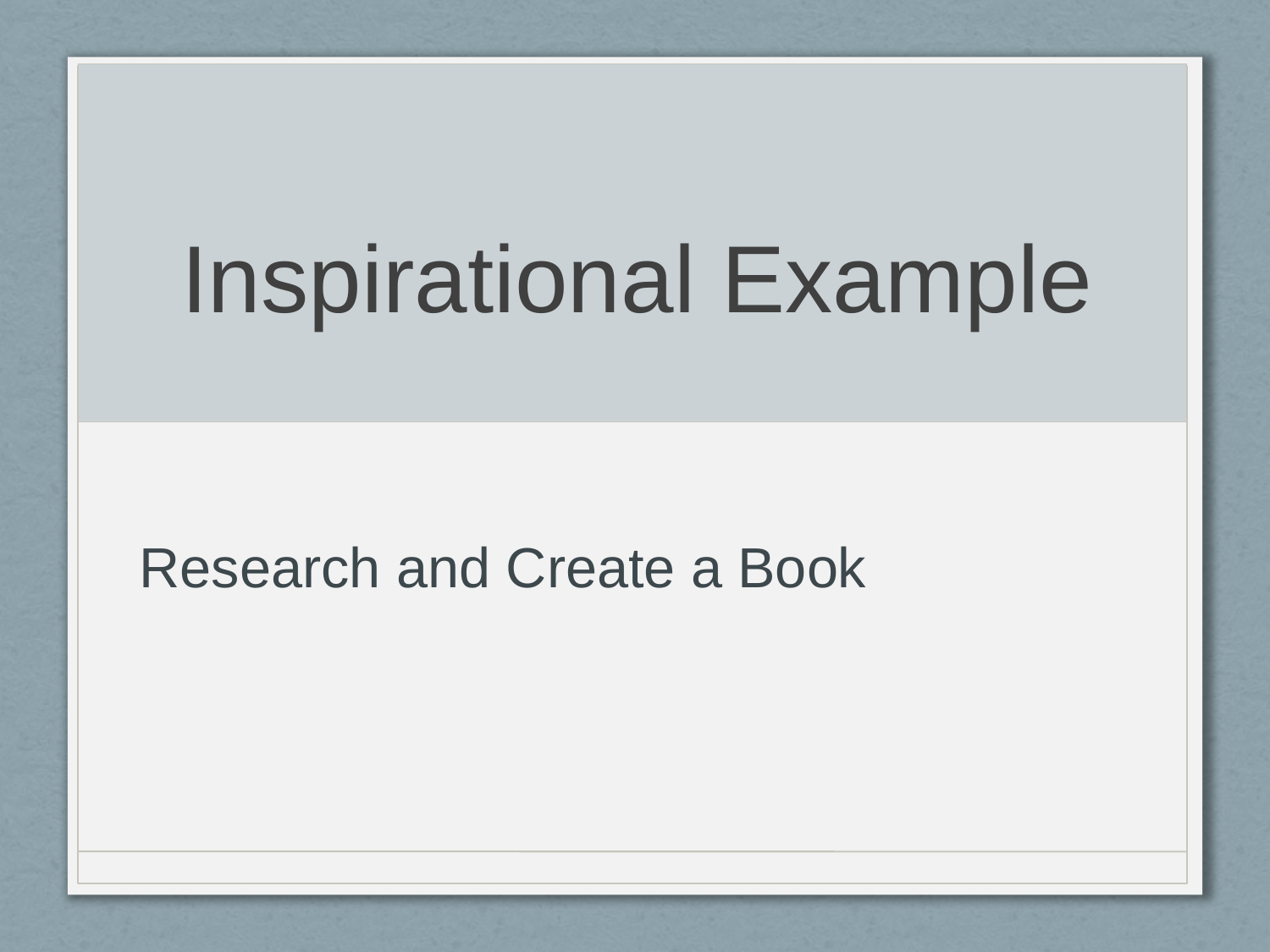

# Inspirational Example
Research and Create a Book